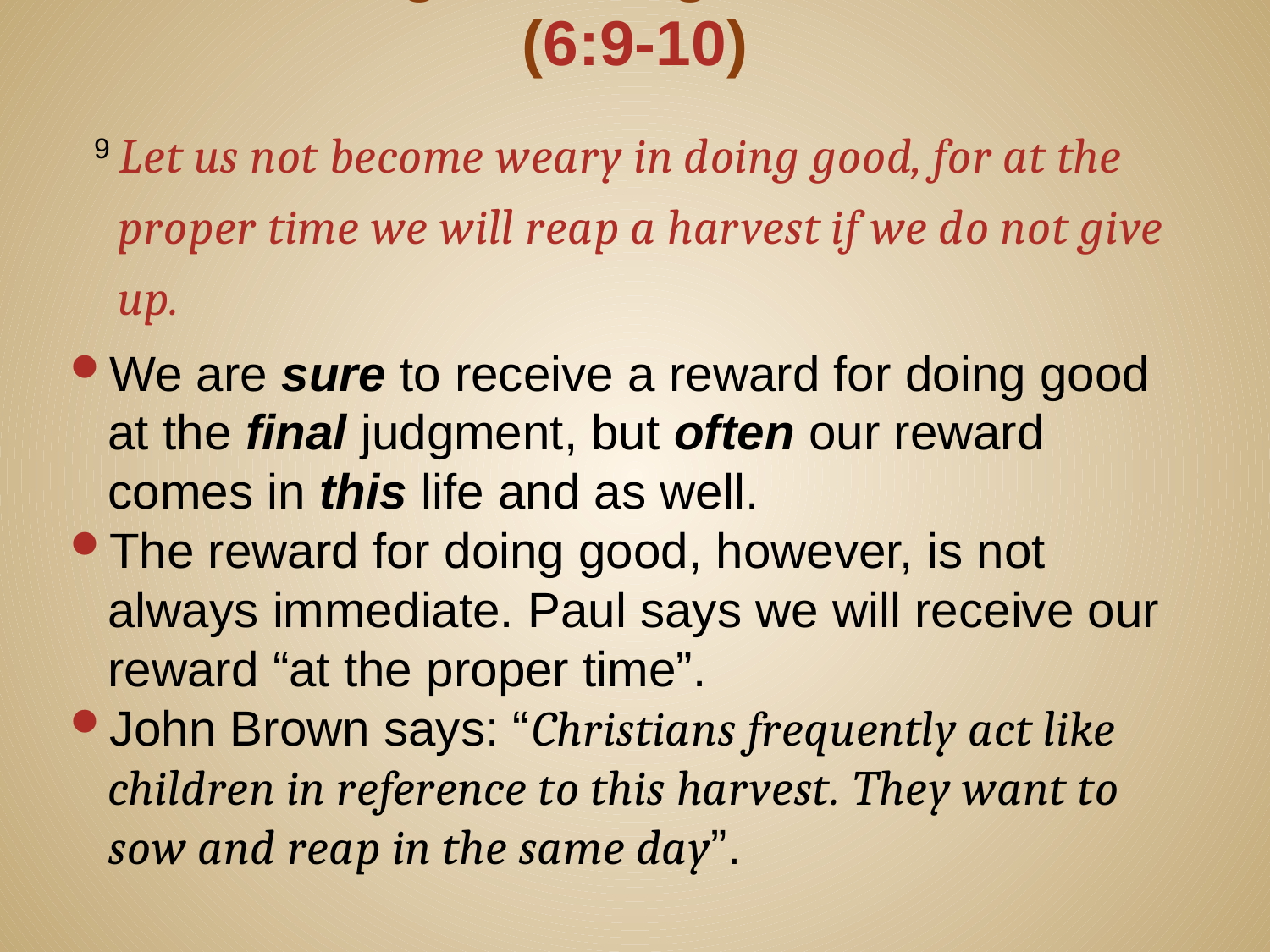

# Persevering in Doing Good to Others (6:9-10)
   9 Let us not become weary in doing good, for at the proper time we will reap a harvest if we do not give up.

We are sure to receive a reward for doing good at the final judgment, but often our reward comes in this life and as well.
The reward for doing good, however, is not always immediate. Paul says we will receive our reward “at the proper time”.
John Brown says: “Christians frequently act like children in reference to this harvest. They want to sow and reap in the same day”.